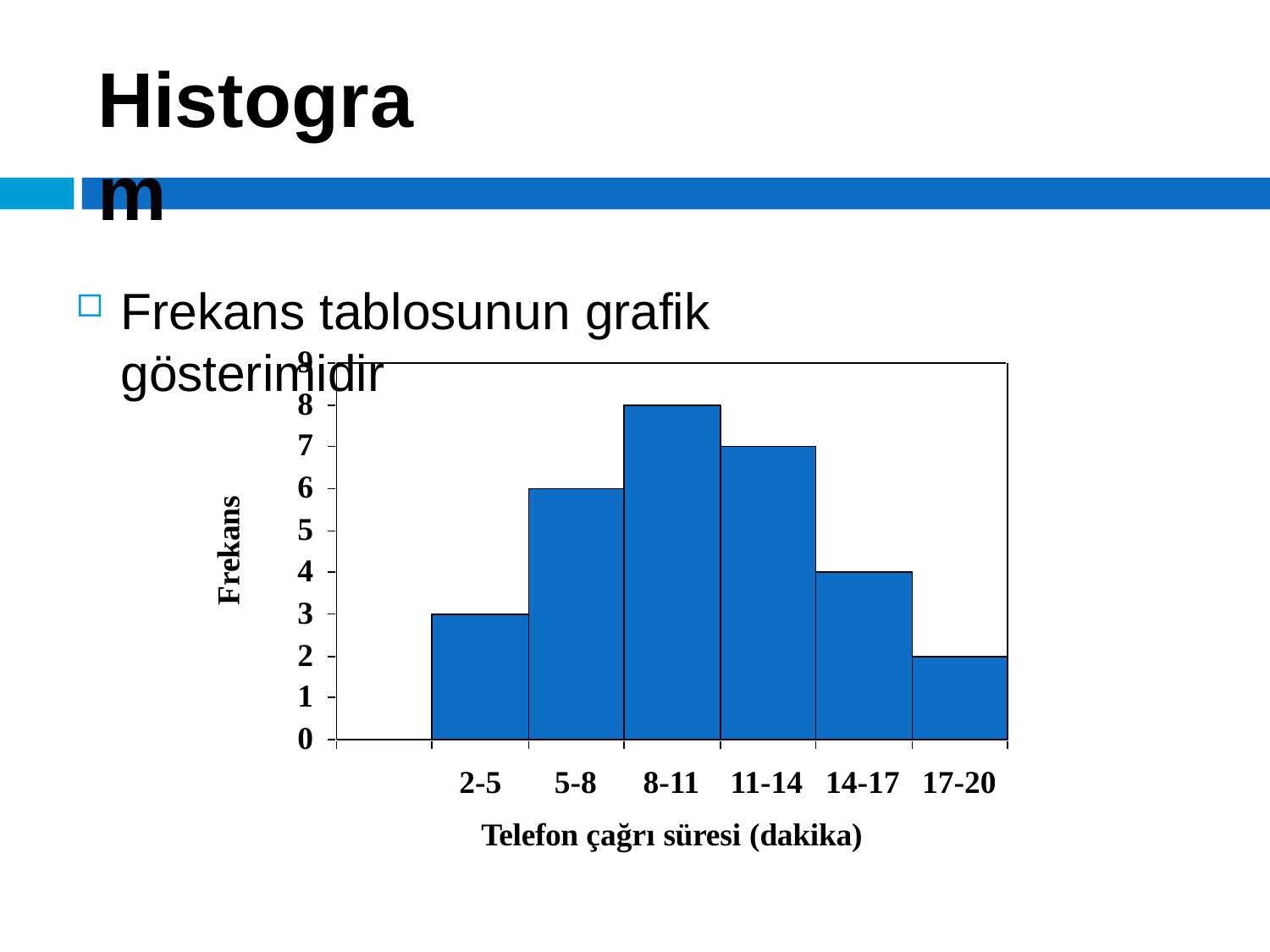

# Histogram
Frekans tablosunun grafik gösterimidir
9
8
7
6
5
4
3
2
1
0

Frekans

2-5	5-8	8-11	11-14	14-17
Telefon çağrı süresi (dakika)
17-20